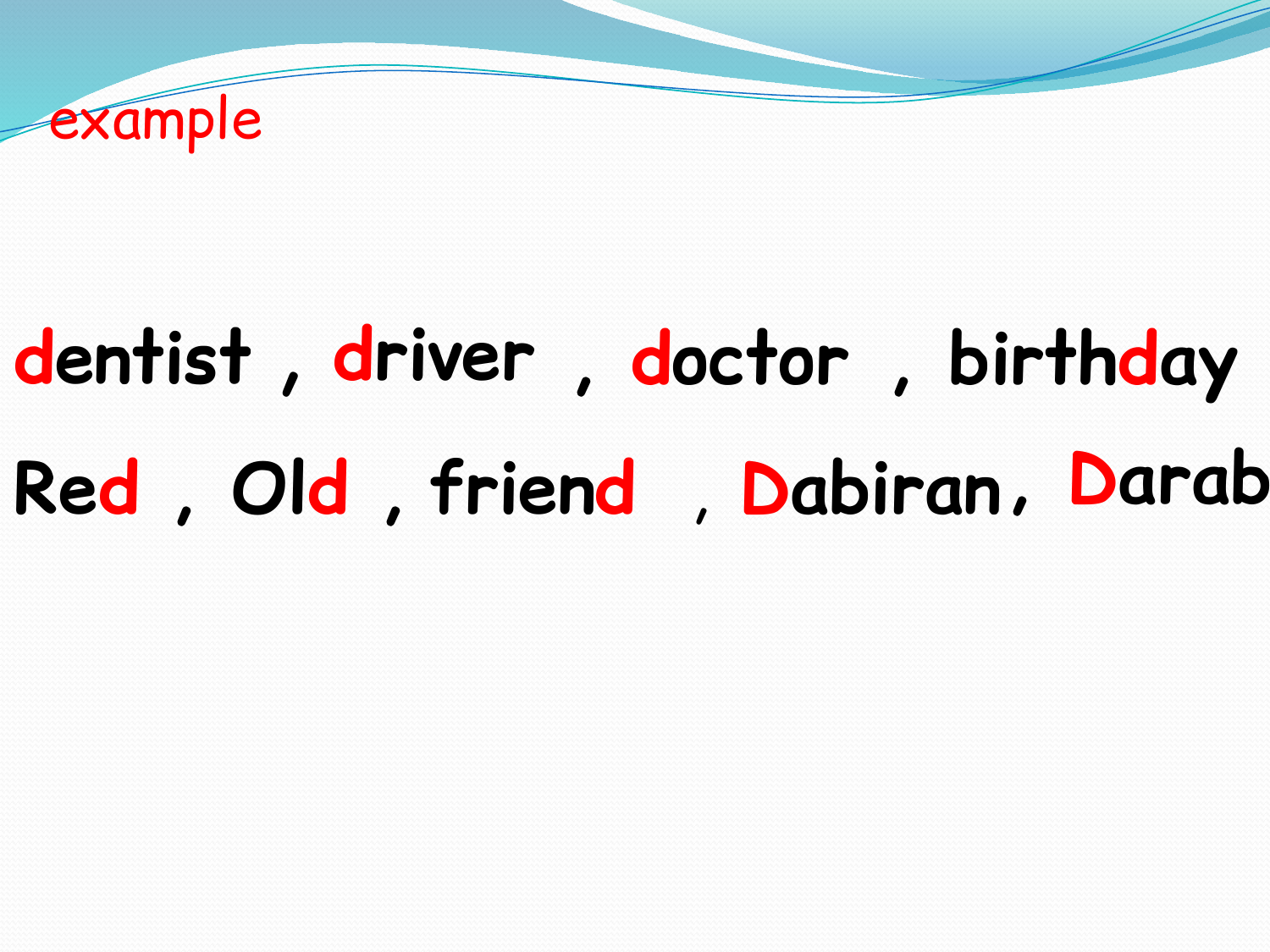

example
, driver
dentist
, doctor
, birthday
, Darab
Red ,
Old ,
friend
, Dabiran